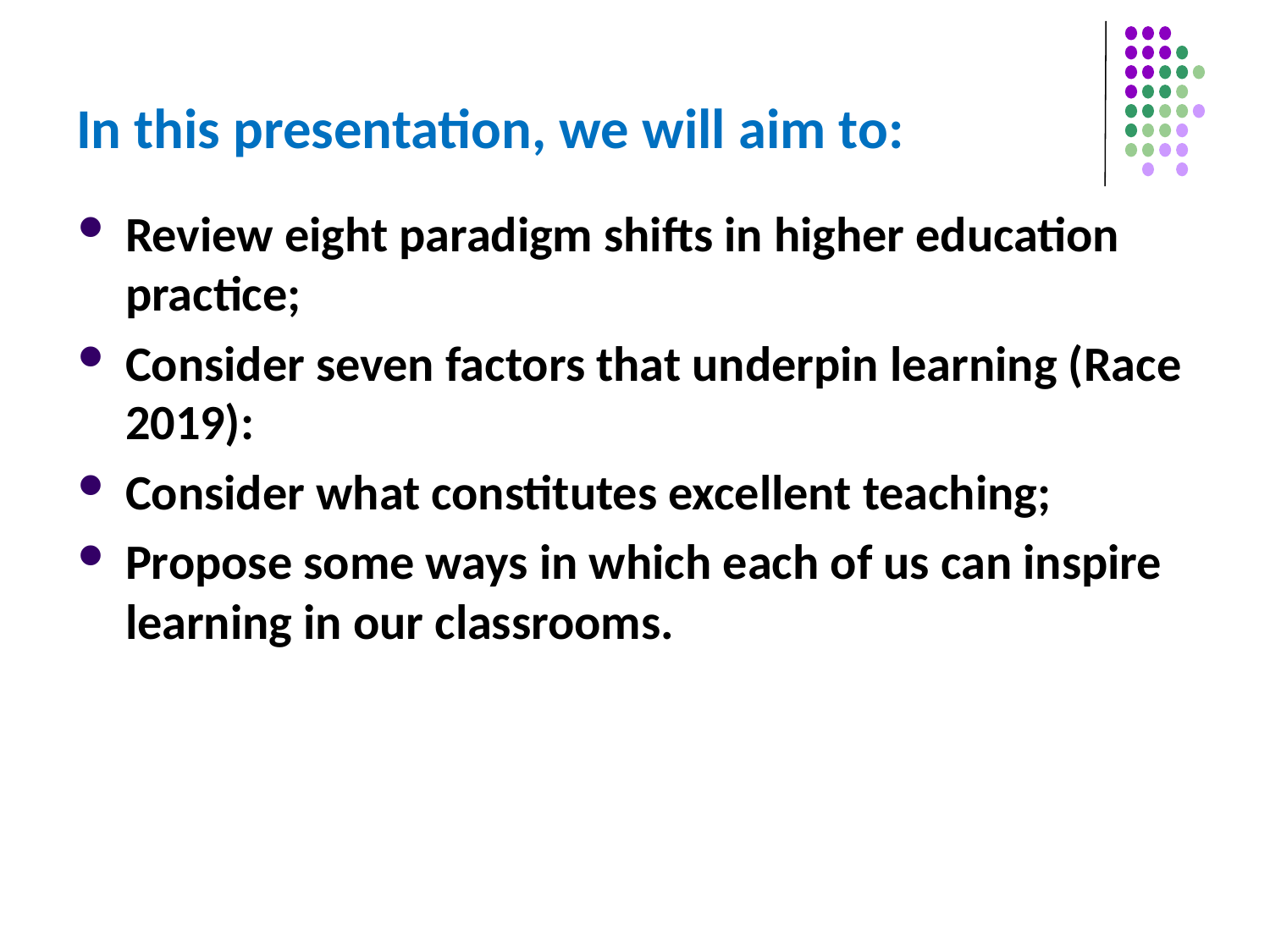

# In this presentation, we will aim to:
Review eight paradigm shifts in higher education practice;
Consider seven factors that underpin learning (Race 2019):
Consider what constitutes excellent teaching;
Propose some ways in which each of us can inspire learning in our classrooms.